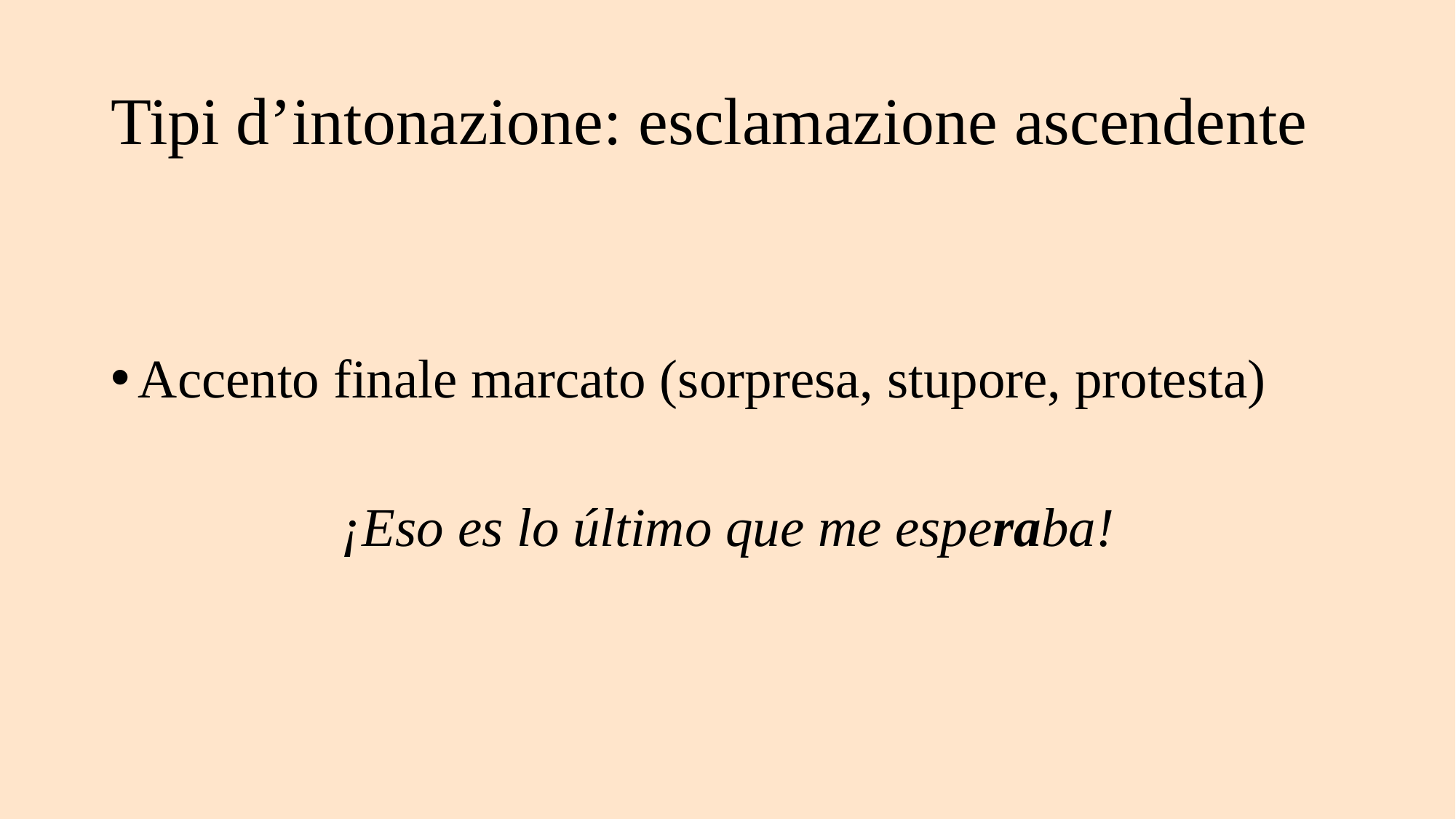

# Tipi d’intonazione: esclamazione ascendente

Accento finale marcato (sorpresa, stupore, protesta)

¡Eso es lo último que me esperaba!